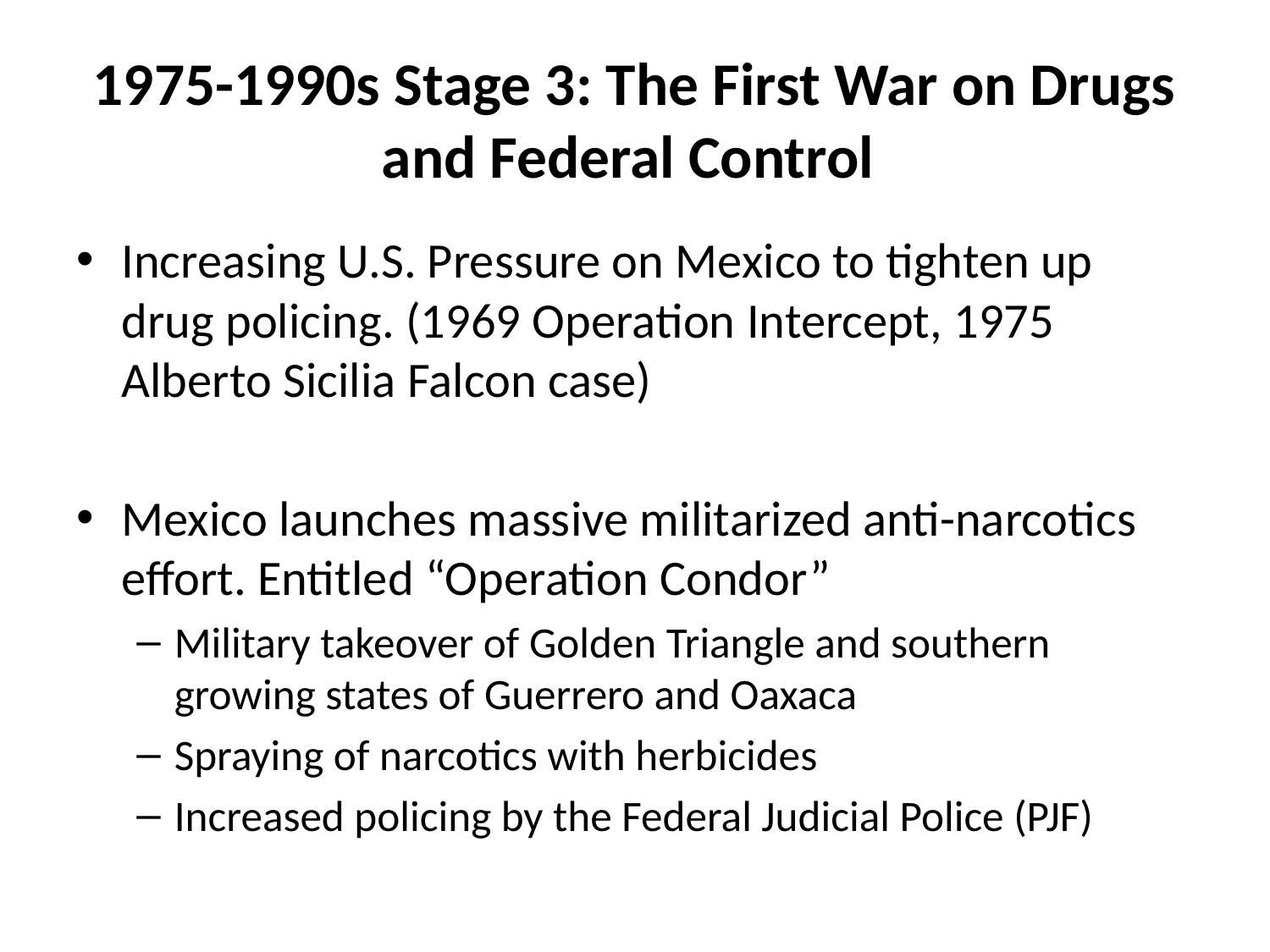

# 1975-1990s Stage 3: The First War on Drugs and Federal Control
Increasing U.S. Pressure on Mexico to tighten up drug policing. (1969 Operation Intercept, 1975 Alberto Sicilia Falcon case)

Mexico launches massive militarized anti-narcotics effort. Entitled “Operation Condor”
Military takeover of Golden Triangle and southern growing states of Guerrero and Oaxaca
Spraying of narcotics with herbicides
Increased policing by the Federal Judicial Police (PJF)